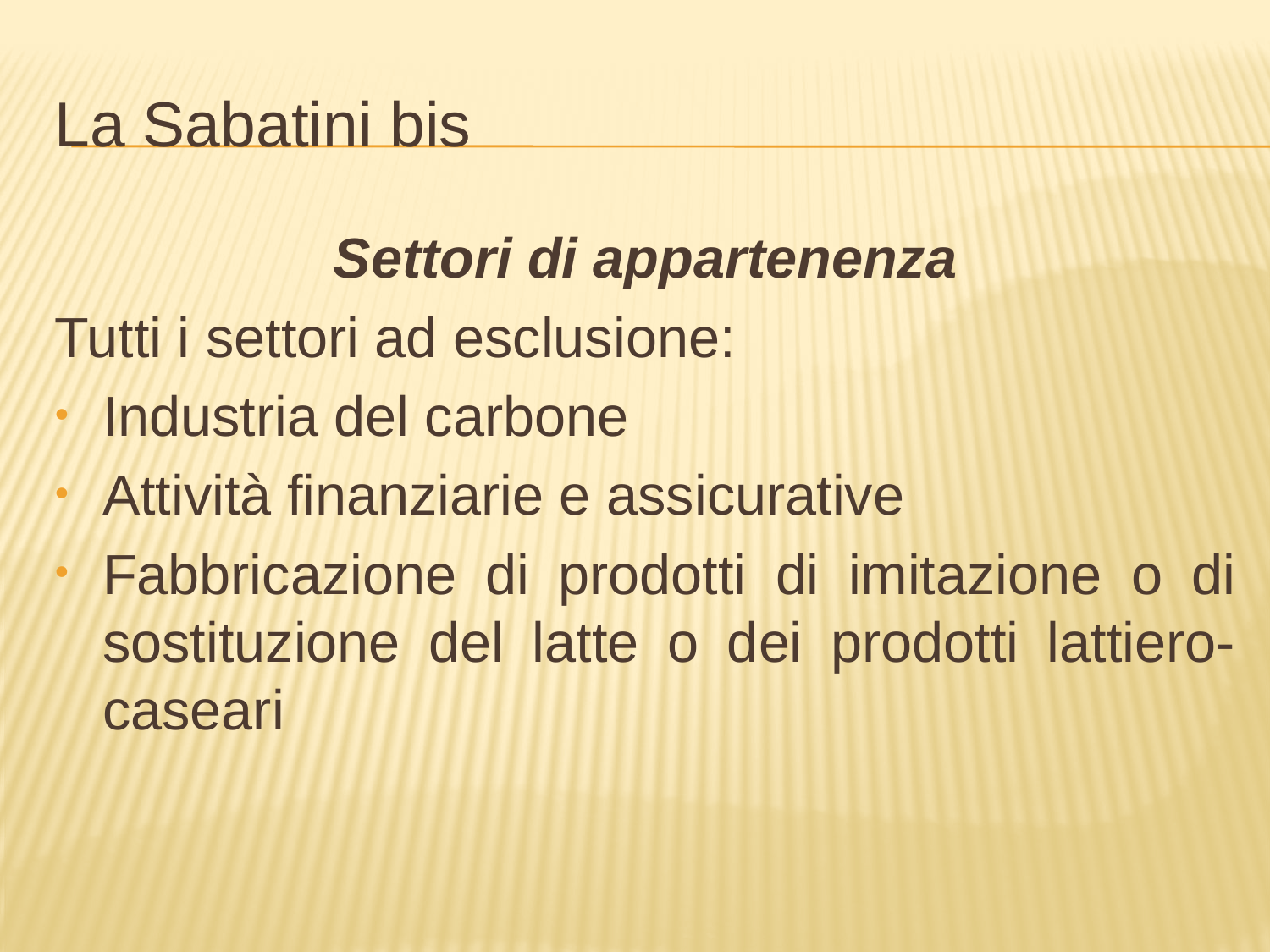

# La Sabatini bis
Settori di appartenenza
Tutti i settori ad esclusione:
Industria del carbone
Attività finanziarie e assicurative
Fabbricazione di prodotti di imitazione o di sostituzione del latte o dei prodotti lattiero-caseari